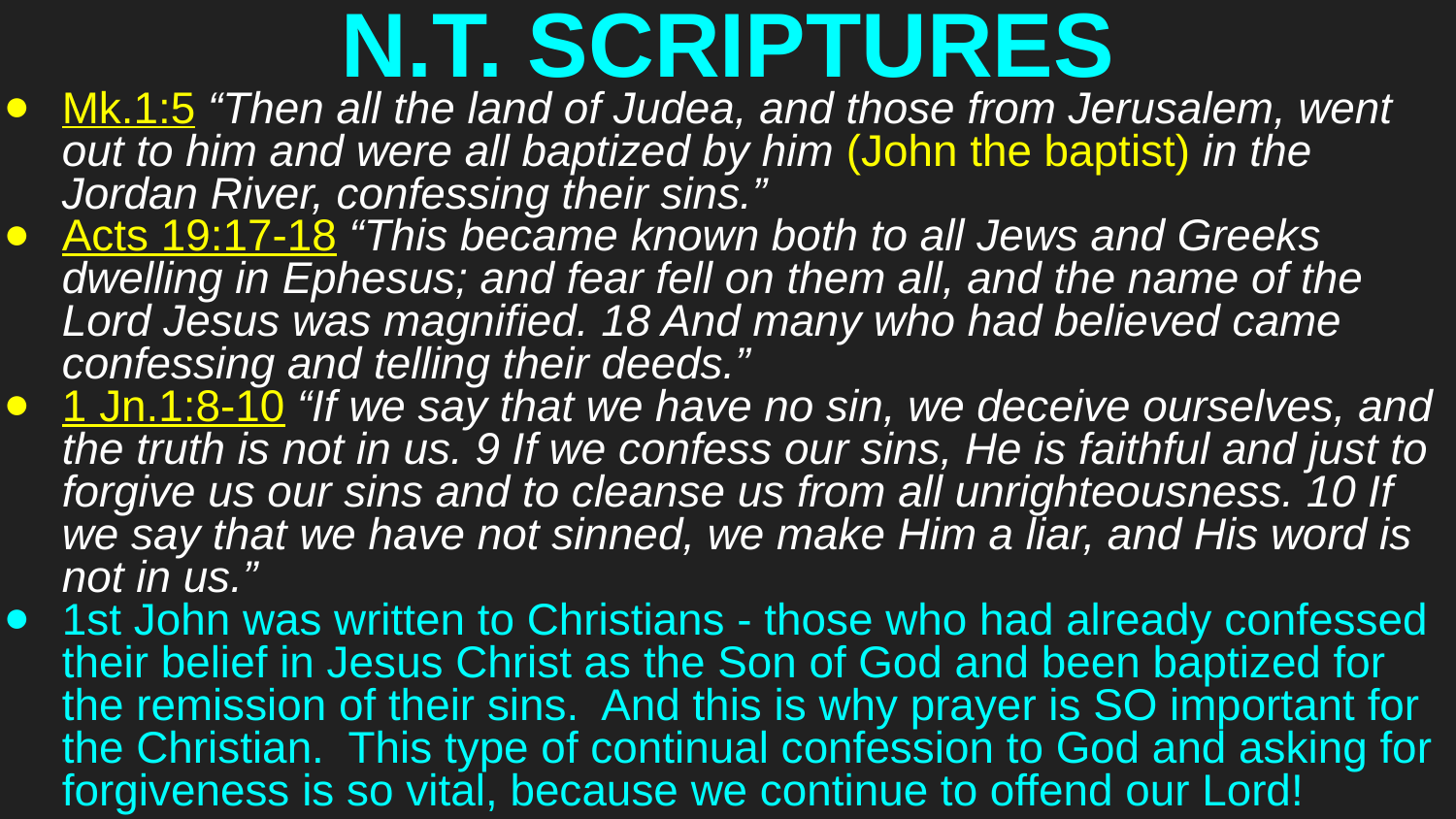

# N.T. SCRIPTURES
Mk.1:5 “Then all the land of Judea, and those from Jerusalem, went out to him and were all baptized by him (John the baptist) in the Jordan River, confessing their sins.”
Acts 19:17-18 “This became known both to all Jews and Greeks dwelling in Ephesus; and fear fell on them all, and the name of the Lord Jesus was magnified. 18 And many who had believed came confessing and telling their deeds.”
1 Jn.1:8-10 “If we say that we have no sin, we deceive ourselves, and the truth is not in us. 9 If we confess our sins, He is faithful and just to forgive us our sins and to cleanse us from all unrighteousness. 10 If we say that we have not sinned, we make Him a liar, and His word is not in us.”
1st John was written to Christians - those who had already confessed their belief in Jesus Christ as the Son of God and been baptized for the remission of their sins.  And this is why prayer is SO important for the Christian.  This type of continual confession to God and asking for forgiveness is so vital, because we continue to offend our Lord!